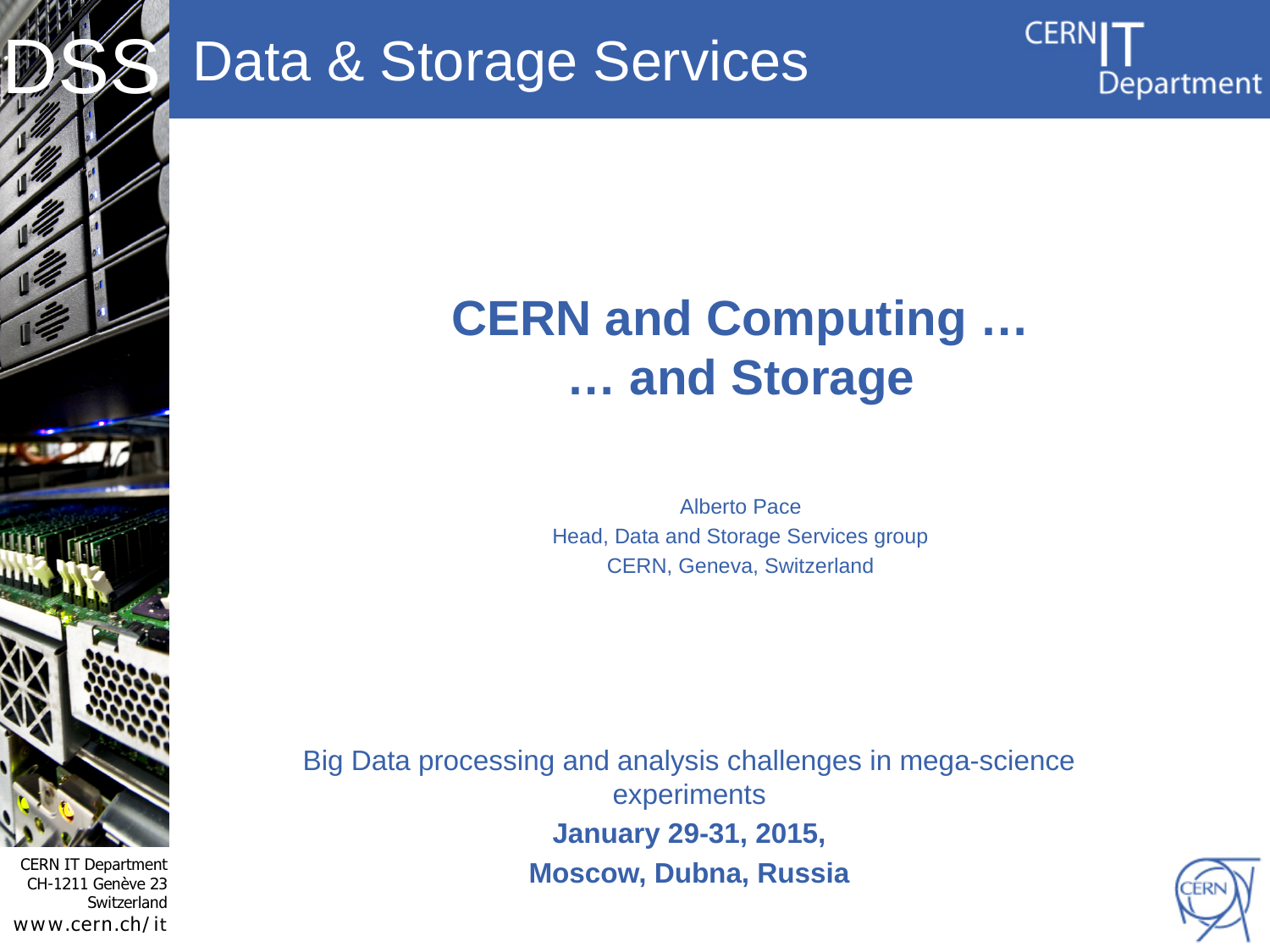

# CERN and Computing … … and Storage
Alberto Pace
Head, Data and Storage Services group
CERN, Geneva, Switzerland
Big Data processing and analysis challenges in mega-science experiments
January 29-31, 2015,
Moscow, Dubna, Russia